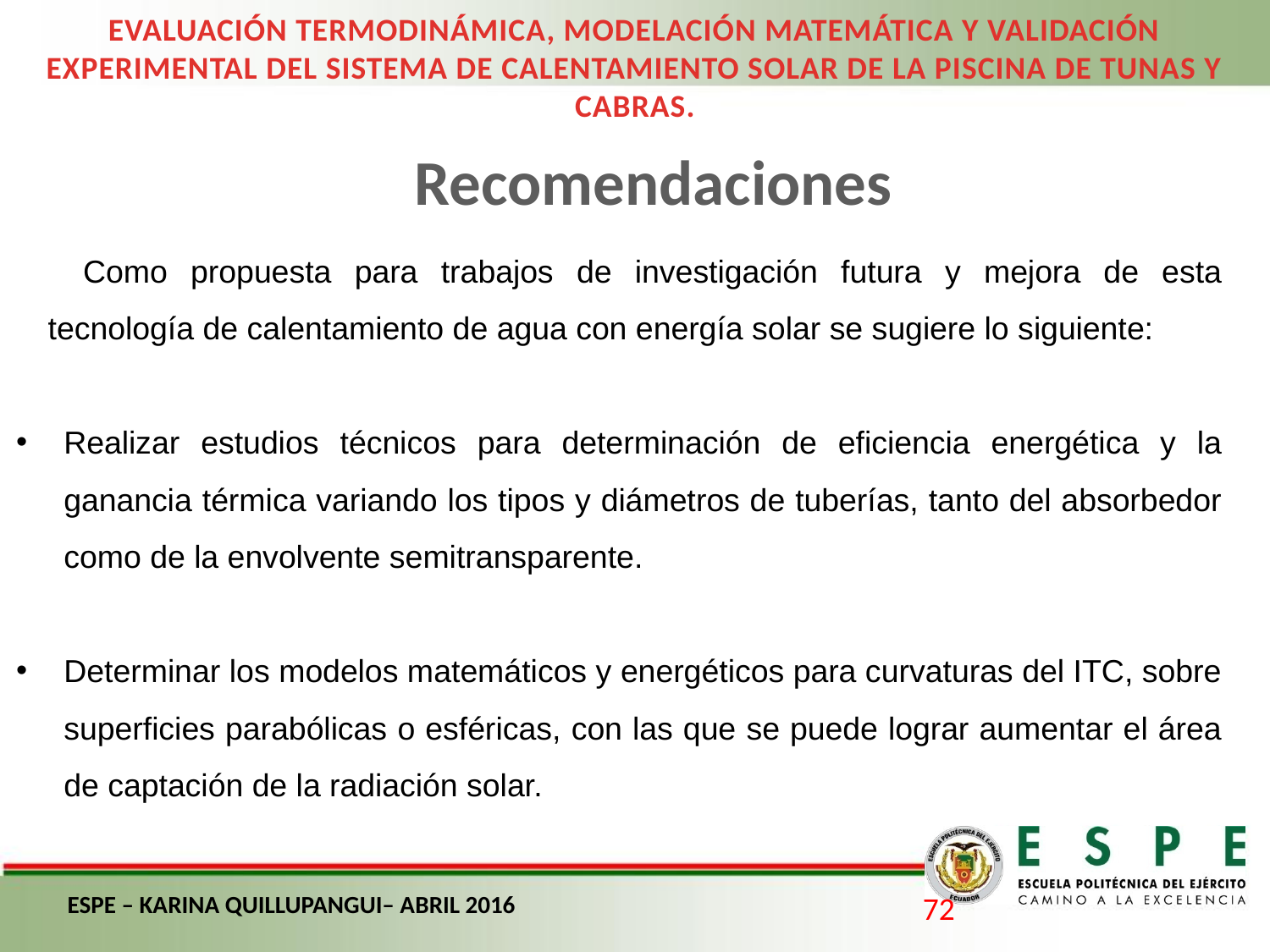

EVALUACIÓN TERMODINÁMICA, MODELACIÓN MATEMÁTICA Y VALIDACIÓN EXPERIMENTAL DEL SISTEMA DE CALENTAMIENTO SOLAR DE LA PISCINA DE TUNAS Y CABRAS.
Recomendaciones
Como propuesta para trabajos de investigación futura y mejora de esta tecnología de calentamiento de agua con energía solar se sugiere lo siguiente:

Realizar estudios técnicos para determinación de eficiencia energética y la ganancia térmica variando los tipos y diámetros de tuberías, tanto del absorbedor como de la envolvente semitransparente.

Determinar los modelos matemáticos y energéticos para curvaturas del ITC, sobre superficies parabólicas o esféricas, con las que se puede lograr aumentar el área de captación de la radiación solar.
ESPE – KARINA QUILLUPANGUI– ABRIL 2016
72